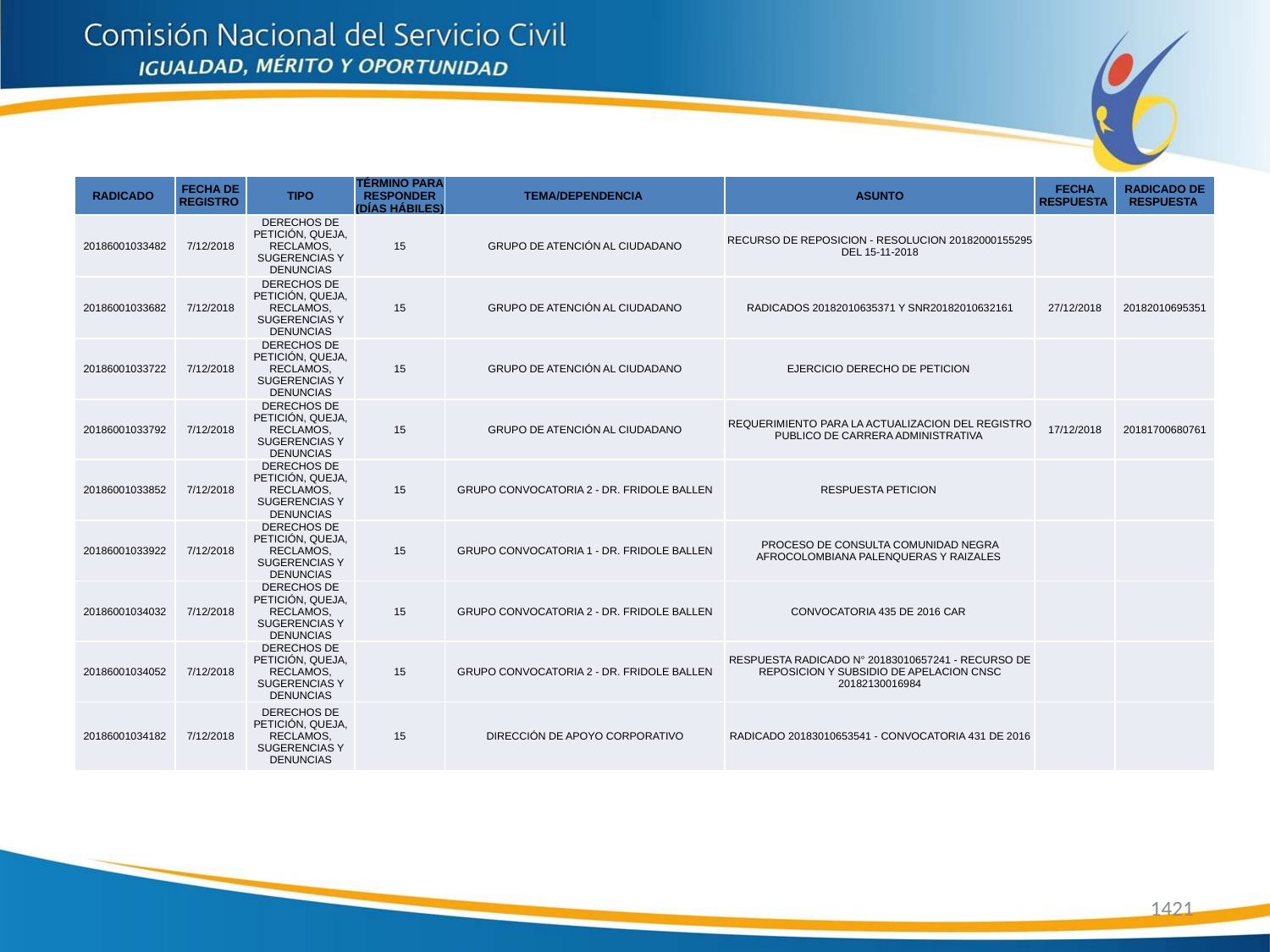

| RADICADO | FECHA DE REGISTRO | TIPO | TÉRMINO PARA RESPONDER (DÍAS HÁBILES) | TEMA/DEPENDENCIA | ASUNTO | FECHA RESPUESTA | RADICADO DE RESPUESTA |
| --- | --- | --- | --- | --- | --- | --- | --- |
| 20186001033482 | 7/12/2018 | DERECHOS DE PETICIÓN, QUEJA, RECLAMOS, SUGERENCIAS Y DENUNCIAS | 15 | GRUPO DE ATENCIÓN AL CIUDADANO | RECURSO DE REPOSICION - RESOLUCION 20182000155295 DEL 15-11-2018 |  |  |
| 20186001033682 | 7/12/2018 | DERECHOS DE PETICIÓN, QUEJA, RECLAMOS, SUGERENCIAS Y DENUNCIAS | 15 | GRUPO DE ATENCIÓN AL CIUDADANO | RADICADOS 20182010635371 Y SNR20182010632161 | 27/12/2018 | 20182010695351 |
| 20186001033722 | 7/12/2018 | DERECHOS DE PETICIÓN, QUEJA, RECLAMOS, SUGERENCIAS Y DENUNCIAS | 15 | GRUPO DE ATENCIÓN AL CIUDADANO | EJERCICIO DERECHO DE PETICION |  |  |
| 20186001033792 | 7/12/2018 | DERECHOS DE PETICIÓN, QUEJA, RECLAMOS, SUGERENCIAS Y DENUNCIAS | 15 | GRUPO DE ATENCIÓN AL CIUDADANO | REQUERIMIENTO PARA LA ACTUALIZACION DEL REGISTRO PUBLICO DE CARRERA ADMINISTRATIVA | 17/12/2018 | 20181700680761 |
| 20186001033852 | 7/12/2018 | DERECHOS DE PETICIÓN, QUEJA, RECLAMOS, SUGERENCIAS Y DENUNCIAS | 15 | GRUPO CONVOCATORIA 2 - DR. FRIDOLE BALLEN | RESPUESTA PETICION |  |  |
| 20186001033922 | 7/12/2018 | DERECHOS DE PETICIÓN, QUEJA, RECLAMOS, SUGERENCIAS Y DENUNCIAS | 15 | GRUPO CONVOCATORIA 1 - DR. FRIDOLE BALLEN | PROCESO DE CONSULTA COMUNIDAD NEGRA AFROCOLOMBIANA PALENQUERAS Y RAIZALES |  |  |
| 20186001034032 | 7/12/2018 | DERECHOS DE PETICIÓN, QUEJA, RECLAMOS, SUGERENCIAS Y DENUNCIAS | 15 | GRUPO CONVOCATORIA 2 - DR. FRIDOLE BALLEN | CONVOCATORIA 435 DE 2016 CAR |  |  |
| 20186001034052 | 7/12/2018 | DERECHOS DE PETICIÓN, QUEJA, RECLAMOS, SUGERENCIAS Y DENUNCIAS | 15 | GRUPO CONVOCATORIA 2 - DR. FRIDOLE BALLEN | RESPUESTA RADICADO N° 20183010657241 - RECURSO DE REPOSICION Y SUBSIDIO DE APELACION CNSC 20182130016984 |  |  |
| 20186001034182 | 7/12/2018 | DERECHOS DE PETICIÓN, QUEJA, RECLAMOS, SUGERENCIAS Y DENUNCIAS | 15 | DIRECCIÓN DE APOYO CORPORATIVO | RADICADO 20183010653541 - CONVOCATORIA 431 DE 2016 |  |  |
1421